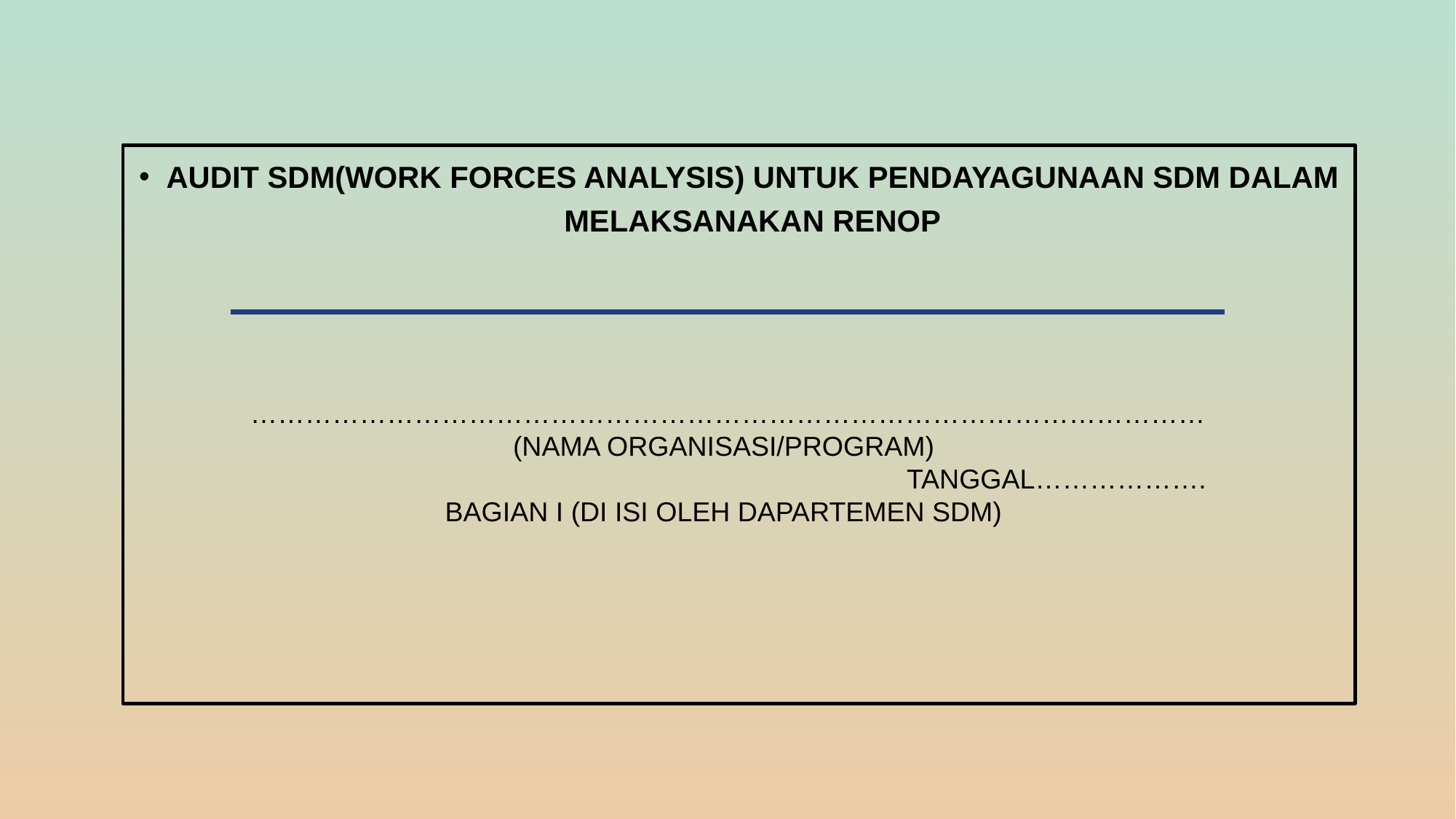

AUDIT SDM(WORK FORCES ANALYSIS) UNTUK PENDAYAGUNAAN SDM DALAM MELAKSANAKAN RENOP

…………………………………………………………………………………………… (NAMA ORGANISASI/PROGRAM)
TANGGAL……………….
BAGIAN I (DI ISI OLEH DAPARTEMEN SDM)